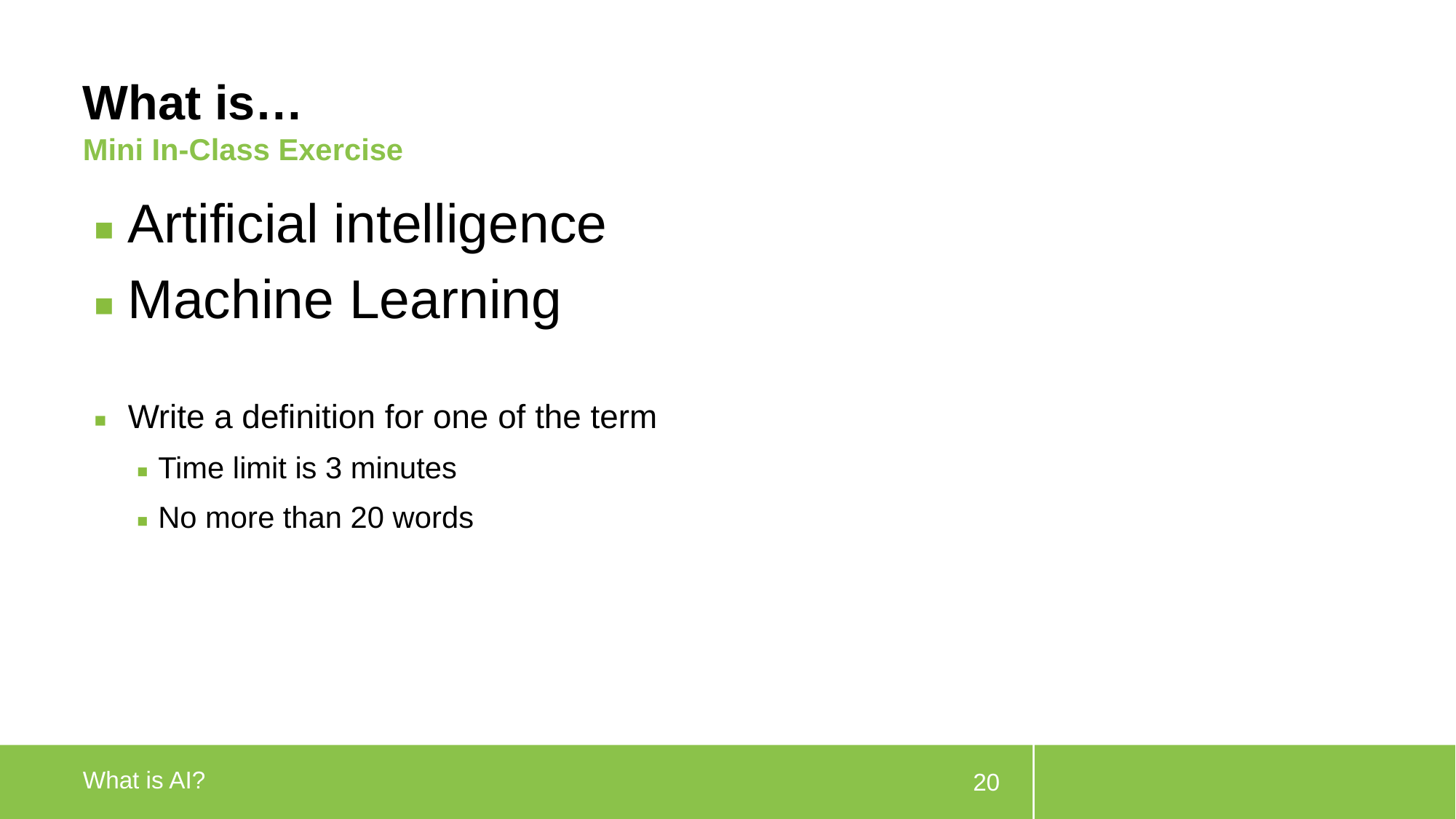

# What is…
Mini In-Class Exercise
Artificial intelligence
Machine Learning

Write a definition for one of the term
Time limit is 3 minutes
No more than 20 words
What is AI?
20